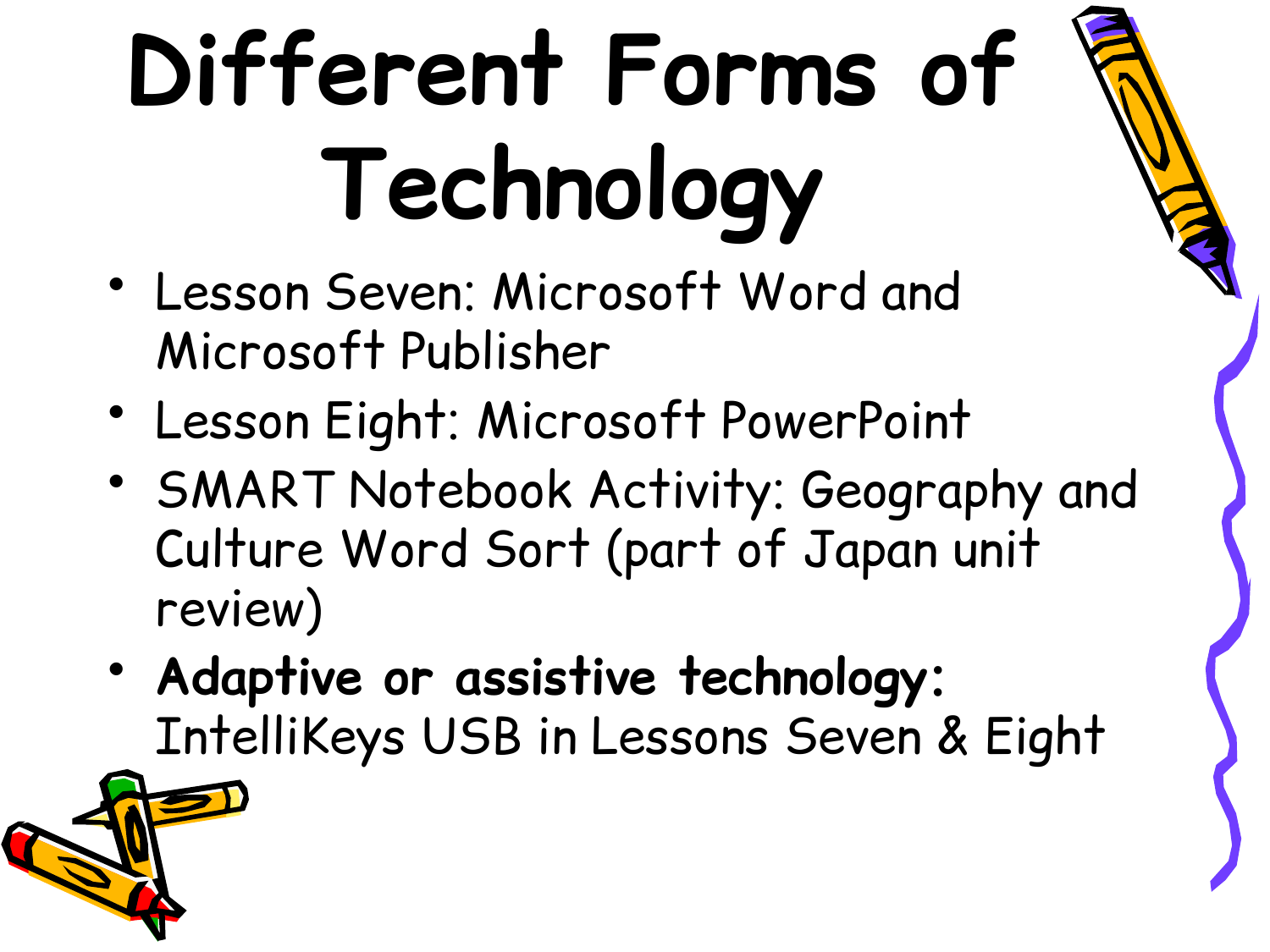

# Different Forms of Technology
Lesson Seven: Microsoft Word and Microsoft Publisher
Lesson Eight: Microsoft PowerPoint
SMART Notebook Activity: Geography and Culture Word Sort (part of Japan unit review)
Adaptive or assistive technology: IntelliKeys USB in Lessons Seven & Eight